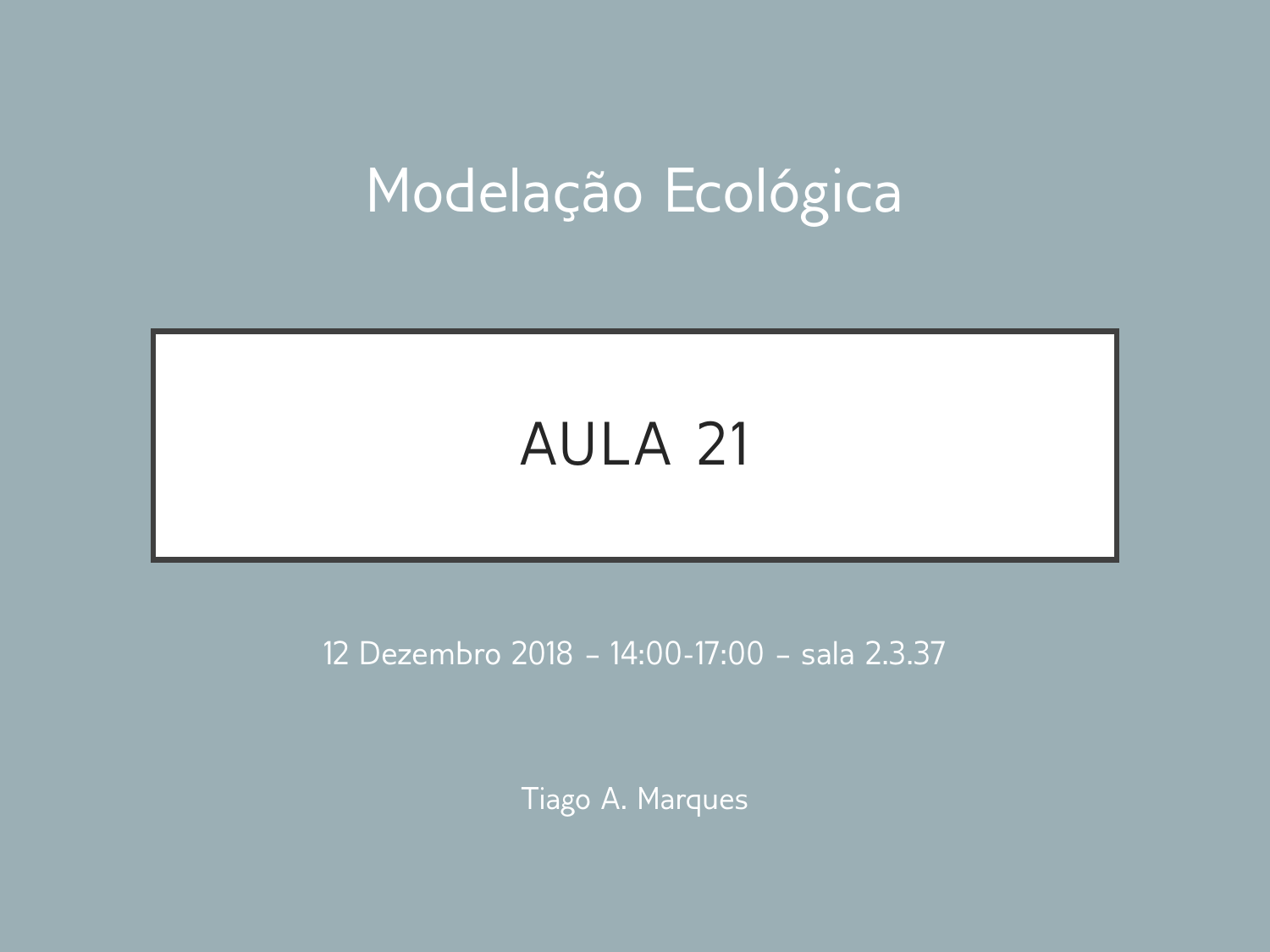

Modelação Ecológica

# AuLA 21
12 Dezembro 2018 – 14:00-17:00 – sala 2.3.37
Tiago A. Marques